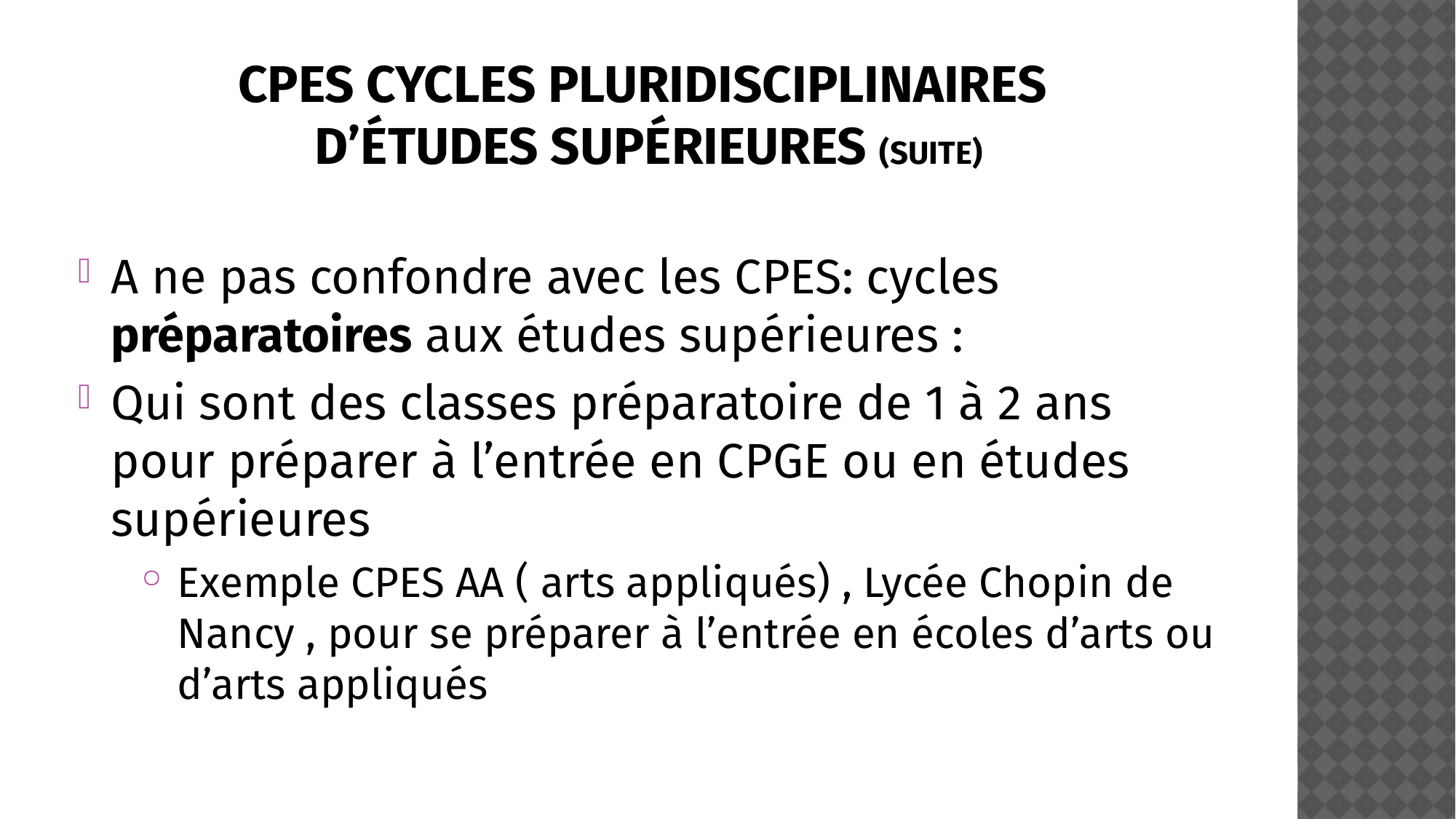

# CPES cycles pluridisciplinaires
d’études supérieures (suite)
A ne pas confondre avec les CPES: cycles préparatoires aux études supérieures :
Qui sont des classes préparatoire de 1 à 2 ans pour préparer à l’entrée en CPGE ou en études supérieures
Exemple CPES AA ( arts appliqués) , Lycée Chopin de Nancy , pour se préparer à l’entrée en écoles d’arts ou d’arts appliqués